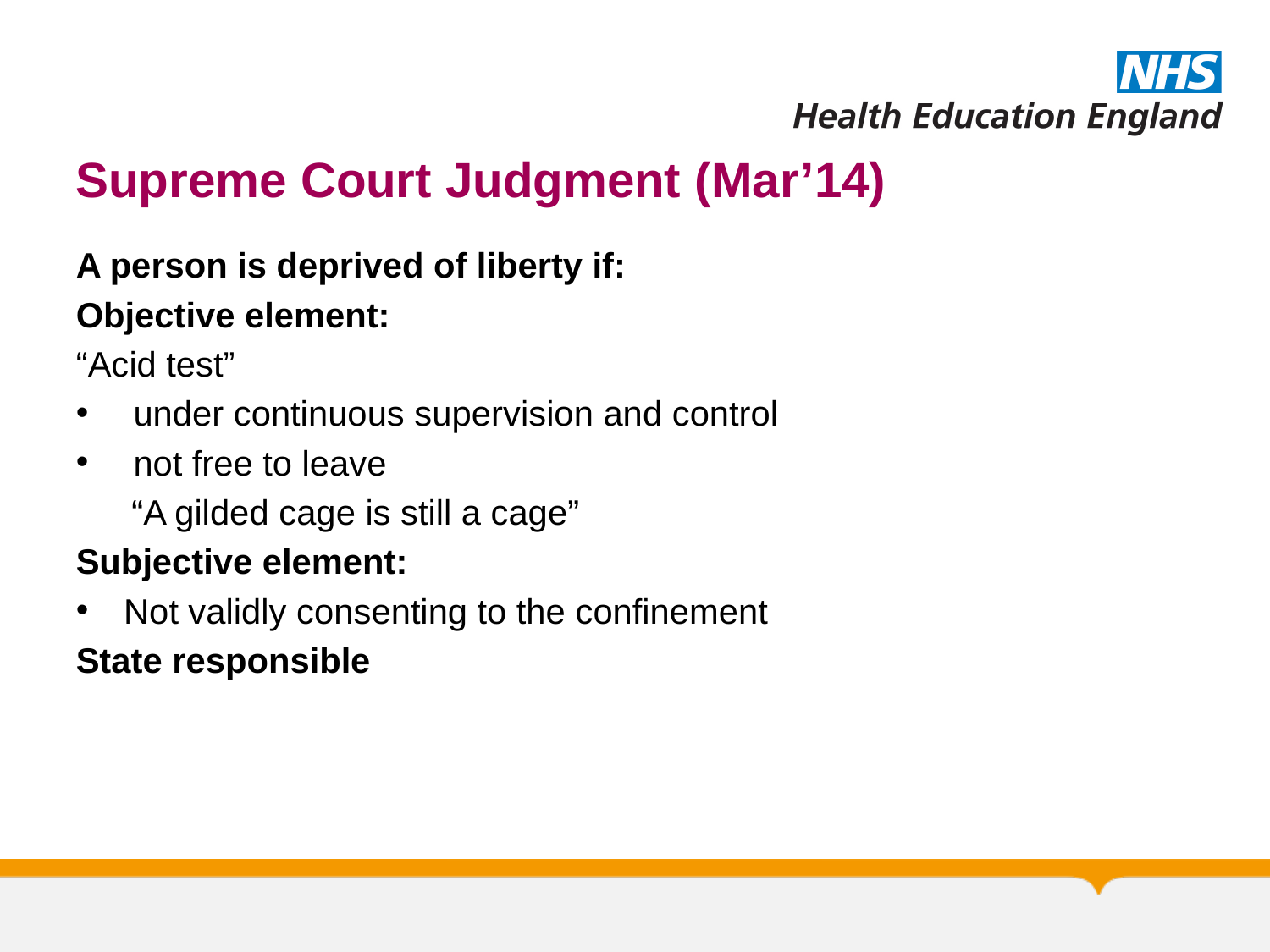

# Supreme Court Judgment (Mar’14)
A person is deprived of liberty if:
Objective element:
“Acid test”
 under continuous supervision and control
 not free to leave
“A gilded cage is still a cage”
Subjective element:
Not validly consenting to the confinement
State responsible